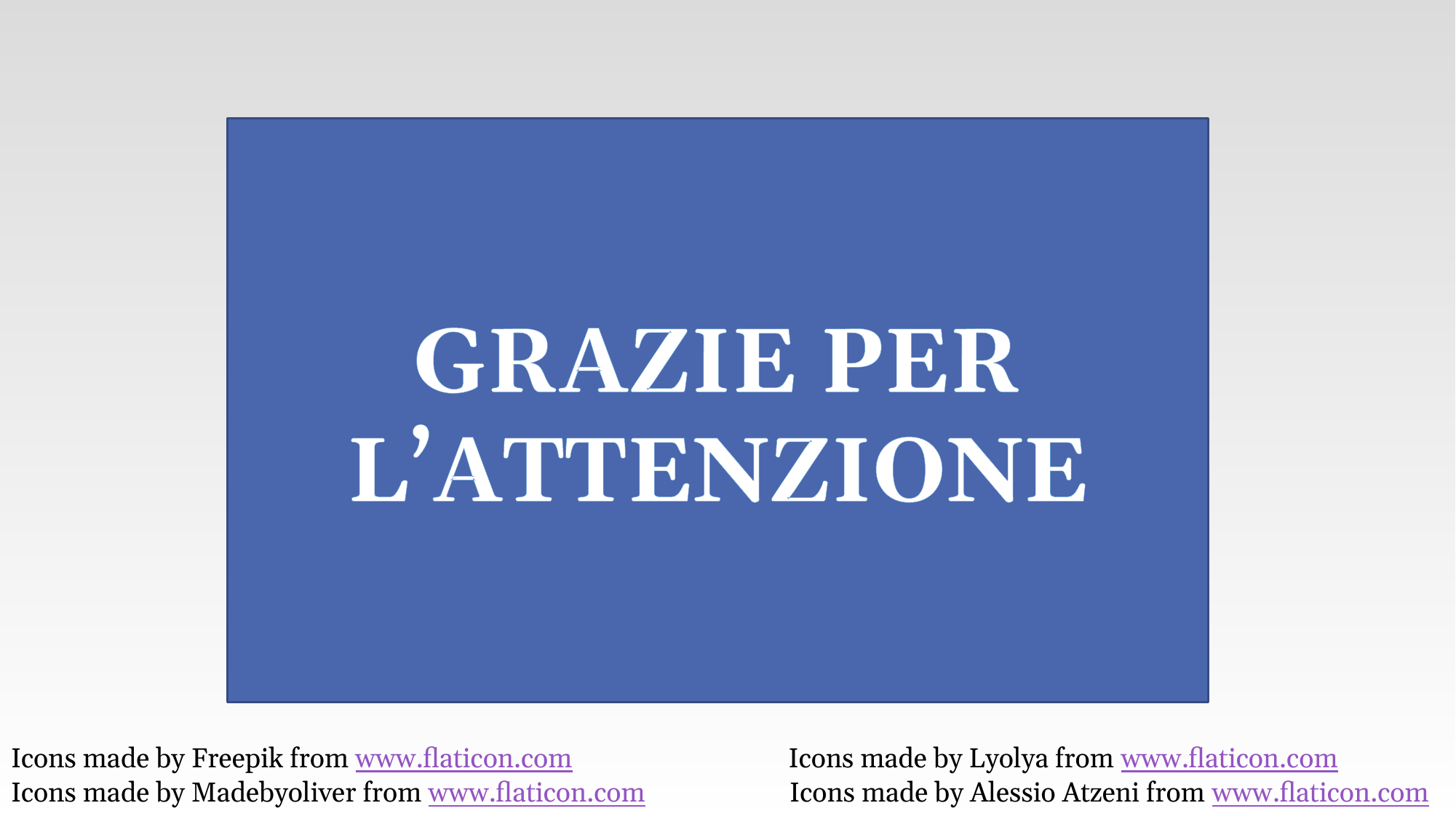

GRAZIE PER L’ATTENZIONE

Icons made by Freepik from www.flaticon.com                                 Icons made by Lyolya from www.flaticon.com
Icons made by Madebyoliver from www.flaticon.com                      Icons made by Alessio Atzeni from www.flaticon.com